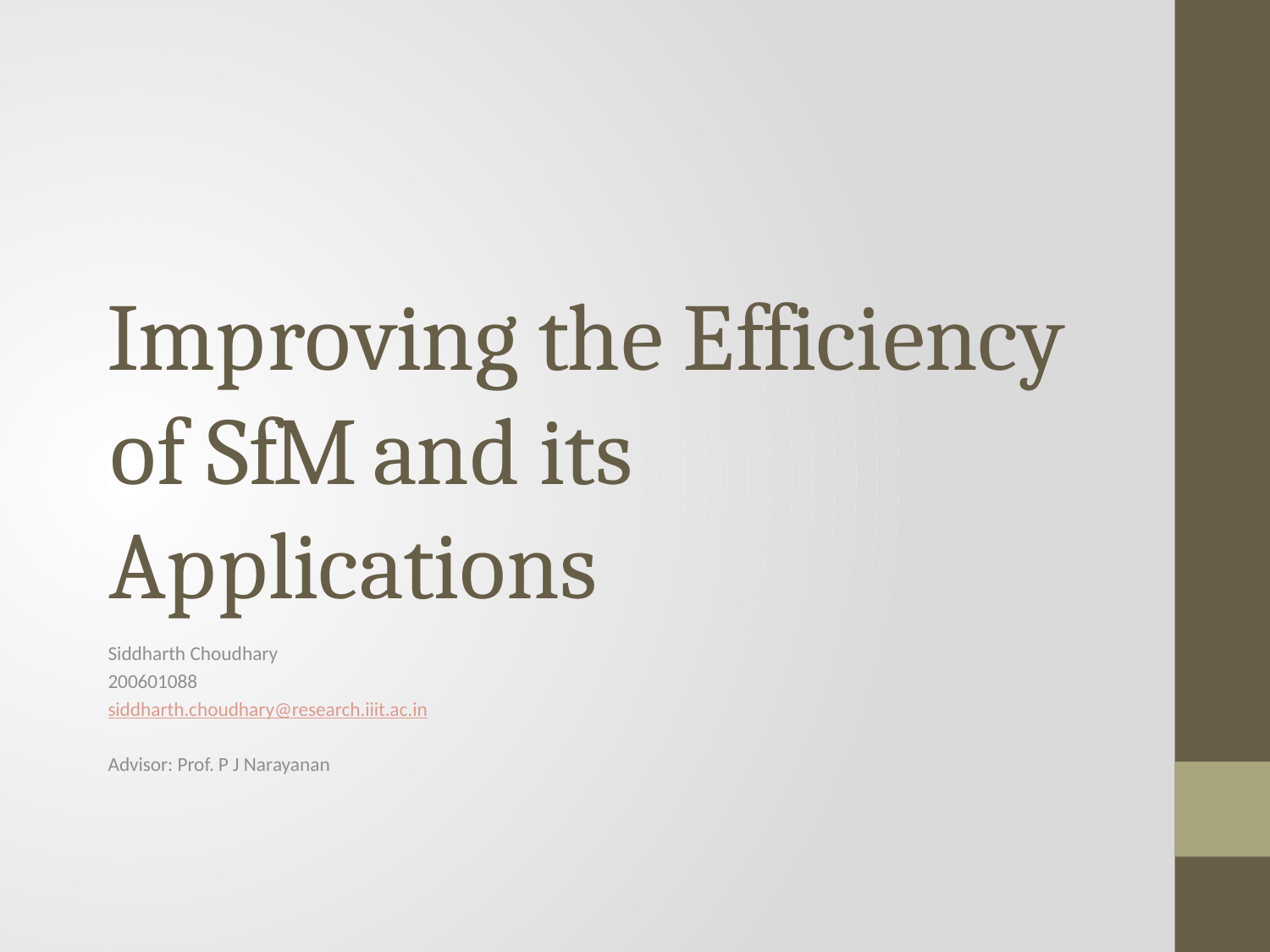

# Improving the Efficiency of SfM and its Applications
Siddharth Choudhary
200601088
siddharth.choudhary@research.iiit.ac.in

Advisor: Prof. P J Narayanan